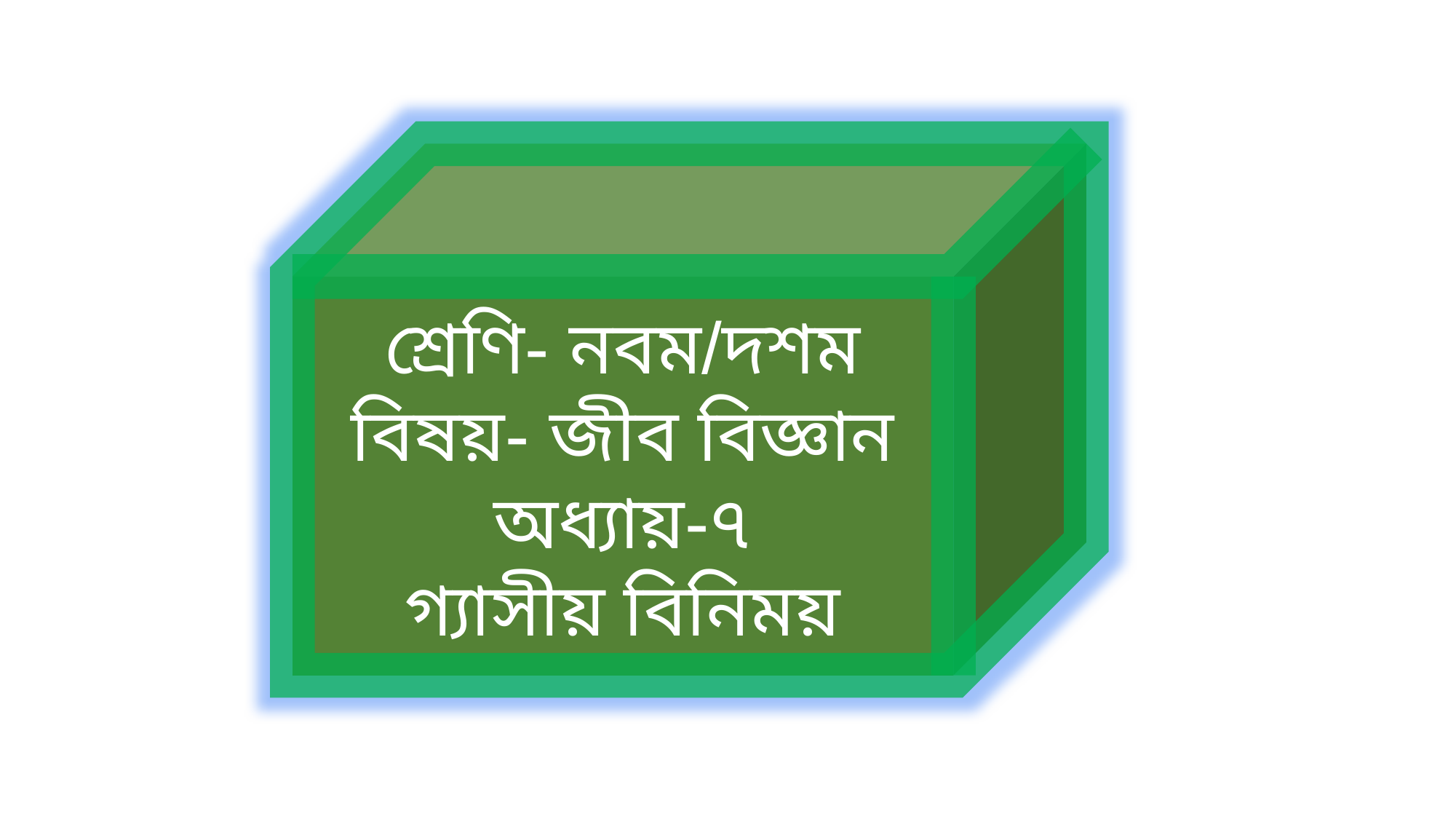

শ্রেণি- নবম/দশম
বিষয়- জীব বিজ্ঞান
অধ্যায়-৭
গ্যাসীয় বিনিময়